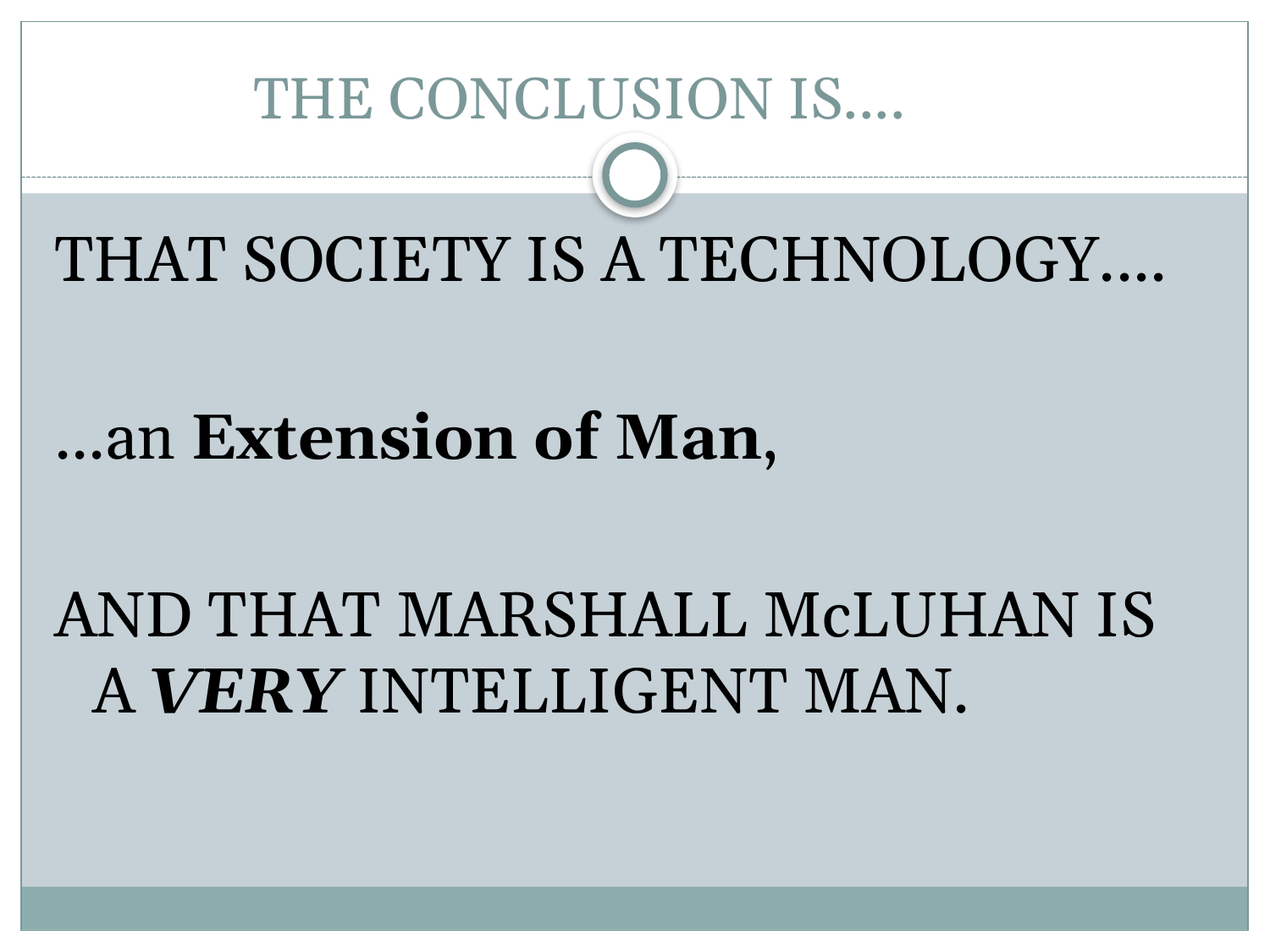

# THE CONCLUSION IS....
THAT SOCIETY IS A TECHNOLOGY....

...an Extension of Man,

AND THAT MARSHALL McLUHAN IS A VERY INTELLIGENT MAN.